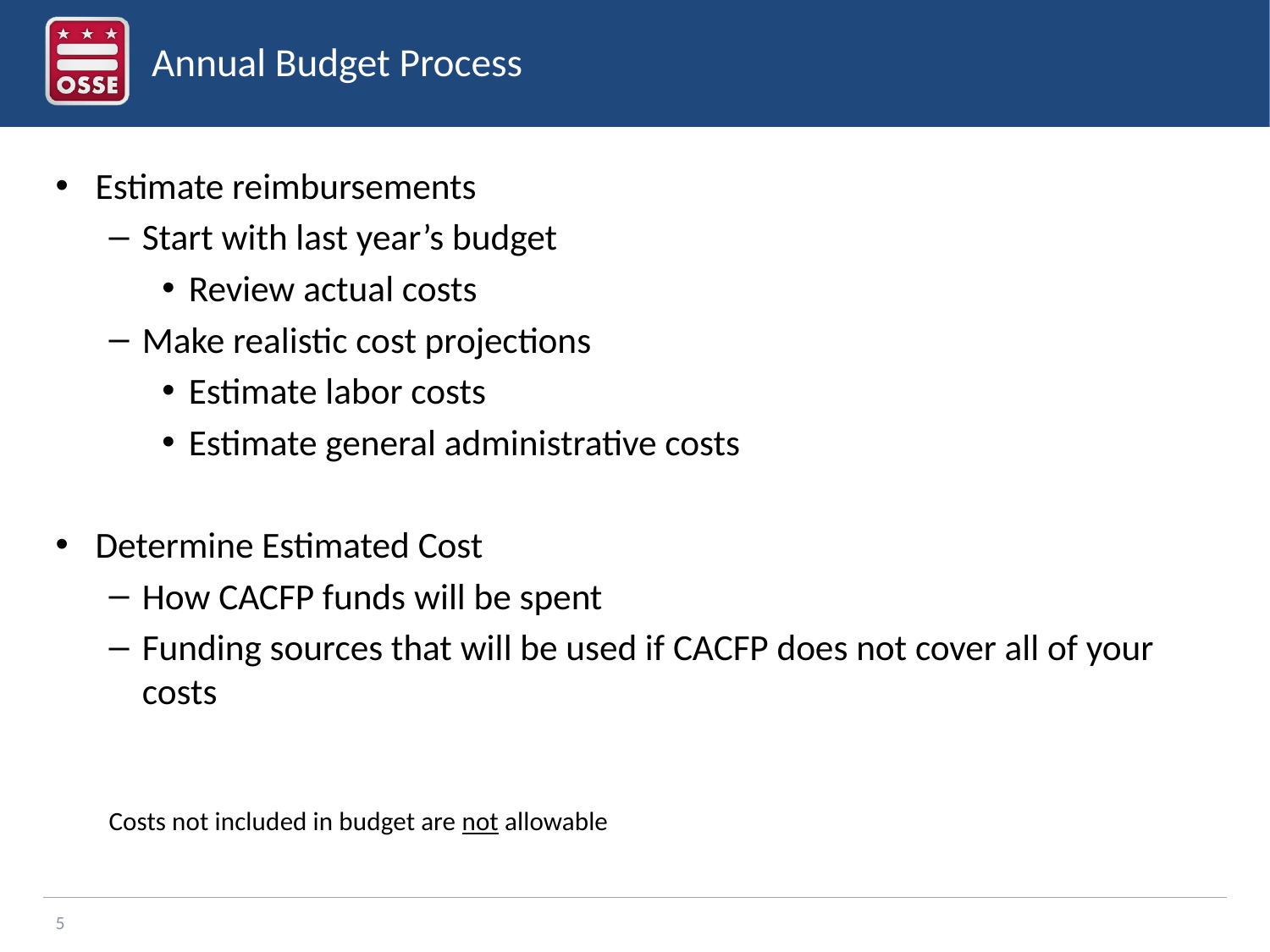

# Annual Budget Process
Estimate reimbursements
Start with last year’s budget
Review actual costs
Make realistic cost projections
Estimate labor costs
Estimate general administrative costs

Determine Estimated Cost
How CACFP funds will be spent
Funding sources that will be used if CACFP does not cover all of your costs

				Costs not included in budget are not allowable

5